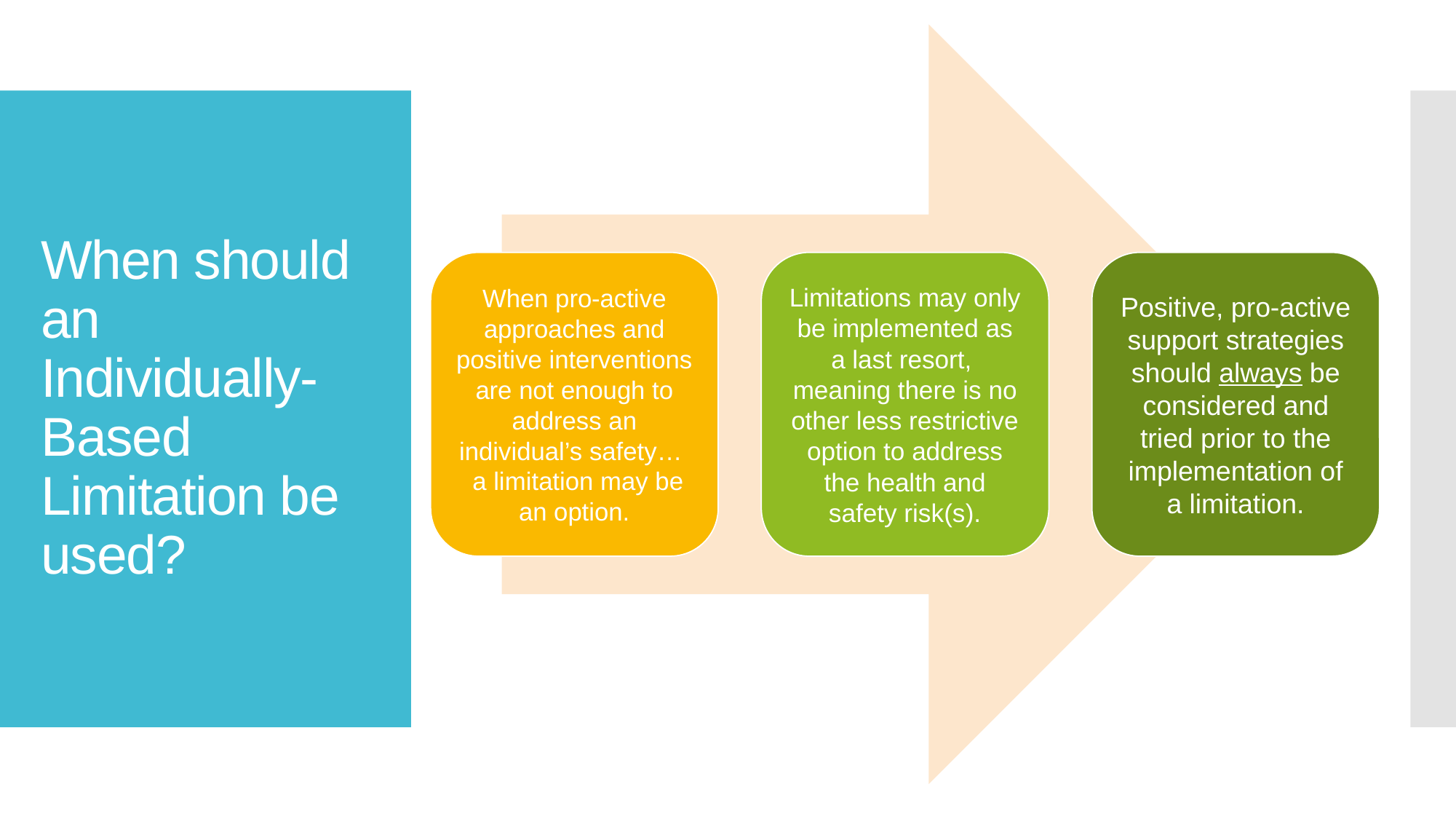

When pro-active approaches and positive interventions are not enough to address an individual’s safety…
 a limitation may be an option.
Limitations may only be implemented as a last resort,
meaning there is no other less restrictive option to address the health and safety risk(s).
Positive, pro-active support strategies should always be considered and tried prior to the implementation of a limitation.
# When should an Individually-Based Limitation be used?